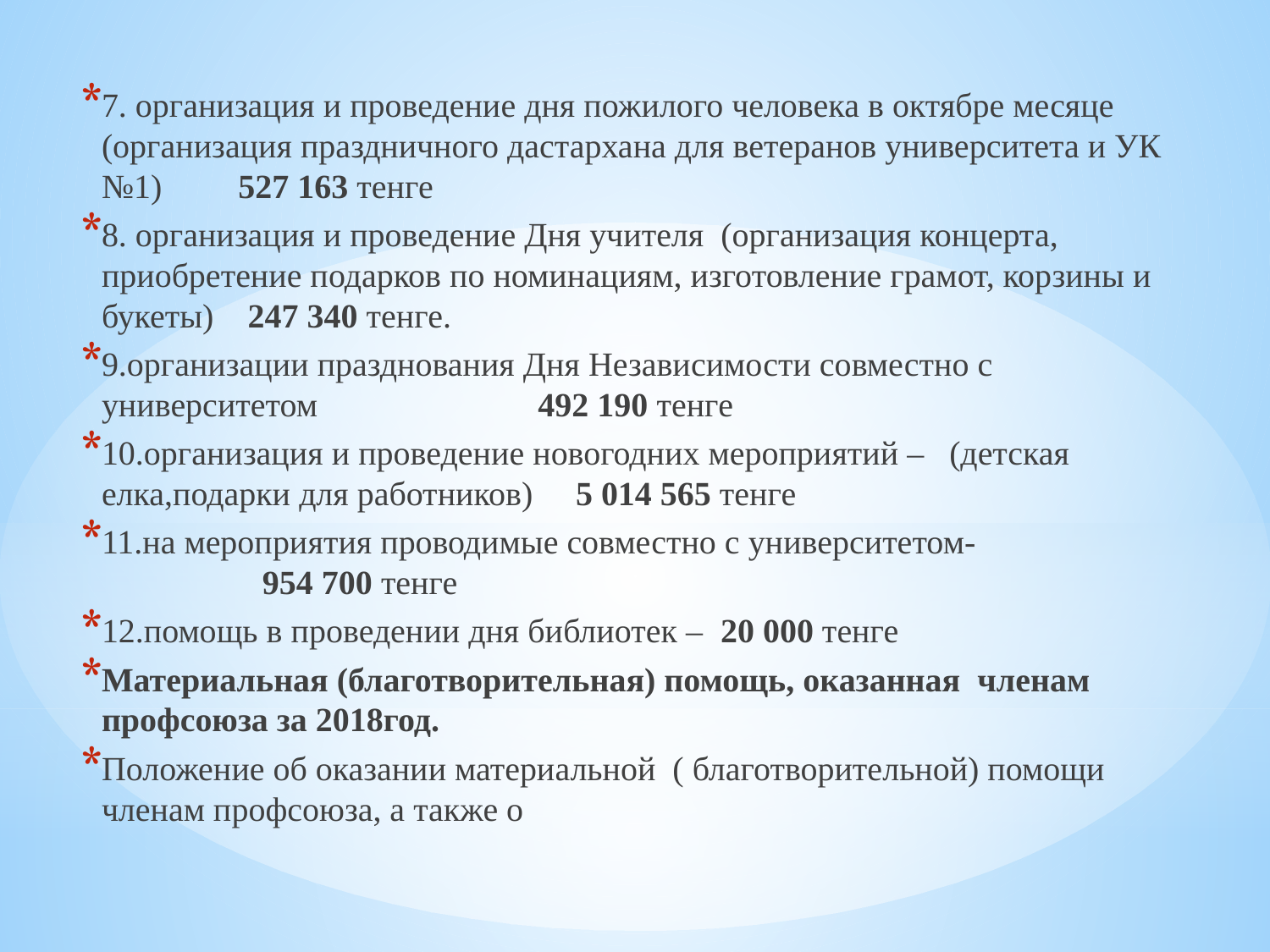

#

7. организация и проведение дня пожилого человека в октябре месяце (организация праздничного дастархана для ветеранов университета и УК №1)         527 163 тенге
8. организация и проведение Дня учителя  (организация концерта, приобретение подарков по номинациям, изготовление грамот, корзины и букеты)    247 340 тенге.
9.организации празднования Дня Независимости совместно с университетом                          492 190 тенге
10.организация и проведение новогодних мероприятий –   (детская елка,подарки для работников)     5 014 565 тенге
11.на мероприятия проводимые совместно с университетом-                                             954 700 тенге
12.помощь в проведении дня библиотек –  20 000 тенге
Материальная (благотворительная) помощь, оказанная  членам профсоюза за 2018год.
Положение об оказании материальной  ( благотворительной) помощи членам профсоюза, а также о